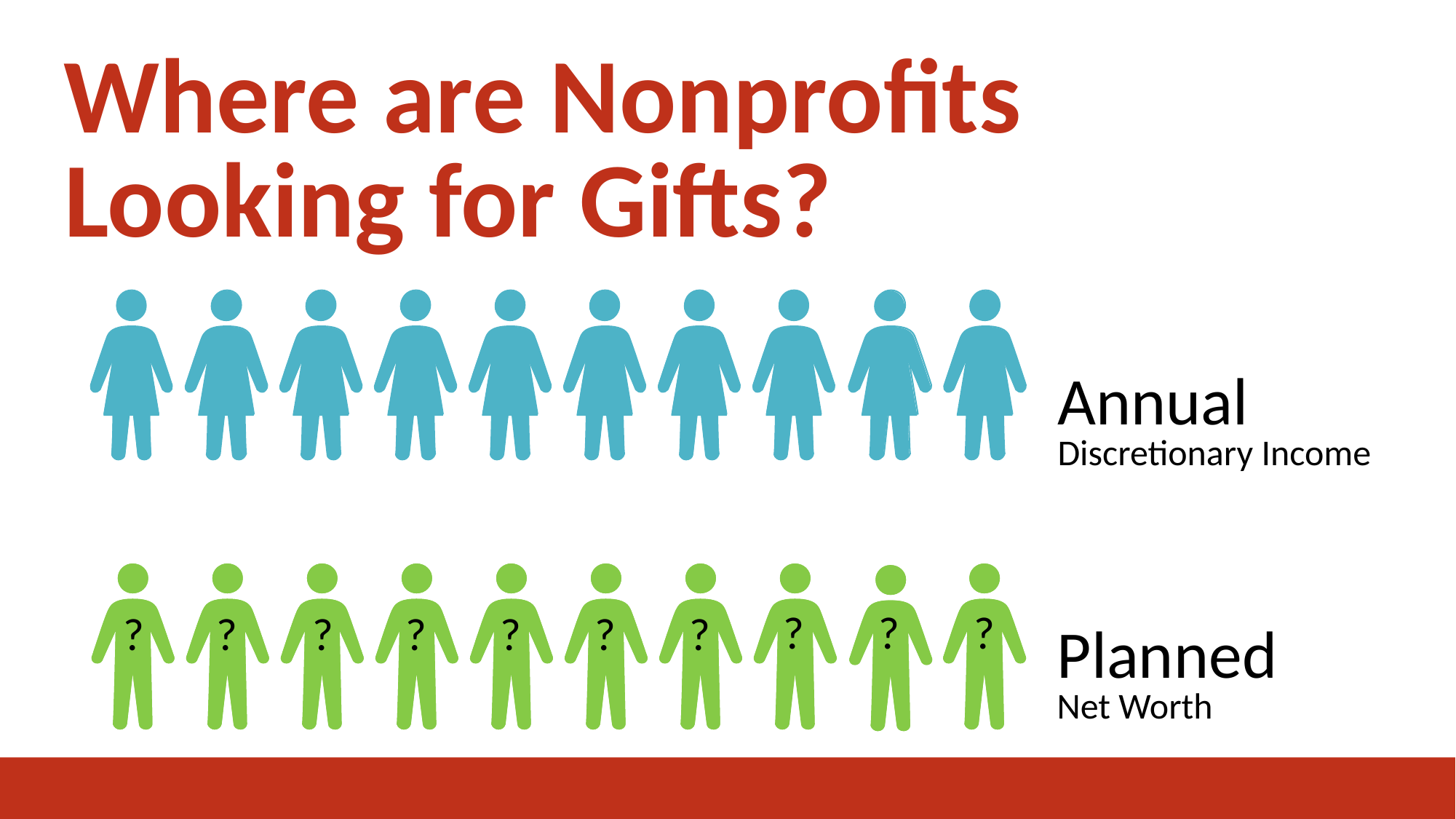

Where are Nonprofits
Looking for Gifts?

Annual
Discretionary Income

?
?
?
?
?
?
?
?
?
?
Planned
Net Worth